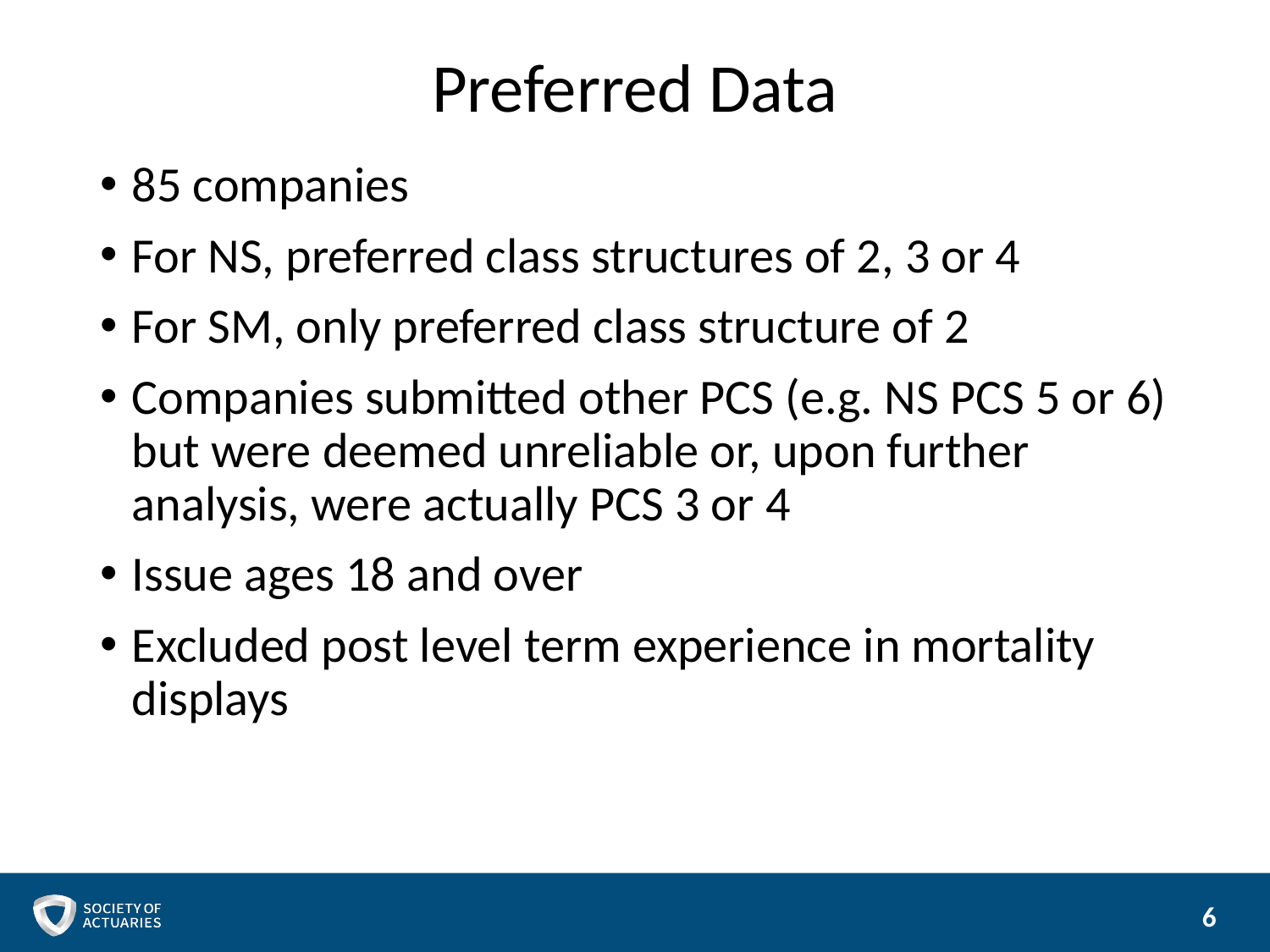

# Preferred Data
85 companies
For NS, preferred class structures of 2, 3 or 4
For SM, only preferred class structure of 2
Companies submitted other PCS (e.g. NS PCS 5 or 6) but were deemed unreliable or, upon further analysis, were actually PCS 3 or 4
Issue ages 18 and over
Excluded post level term experience in mortality displays

6